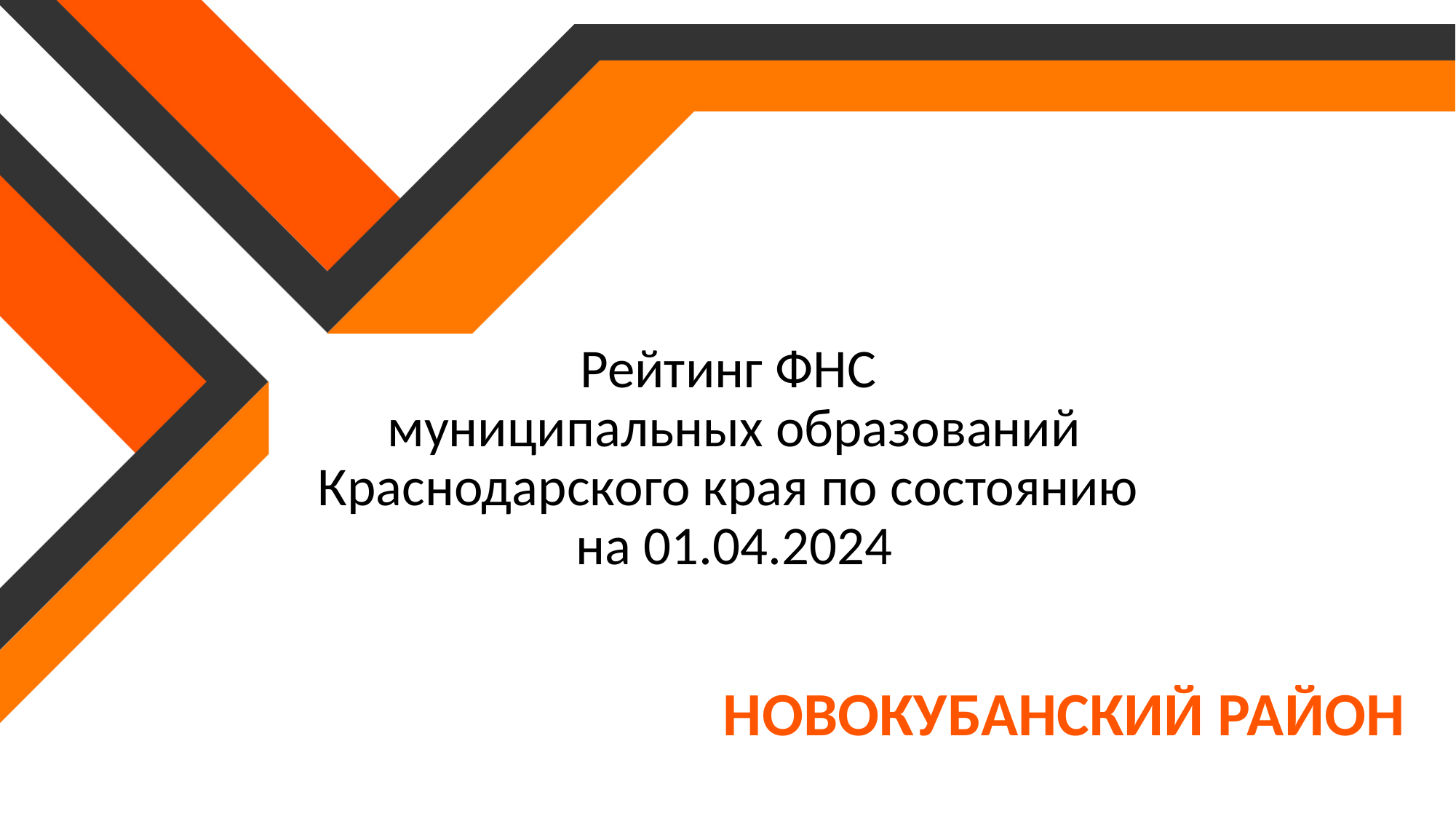

# Рейтинг ФНС муниципальных образований Краснодарского края по состоянию на 01.04.2024
НОВОКУБАНСКИЙ РАЙОН